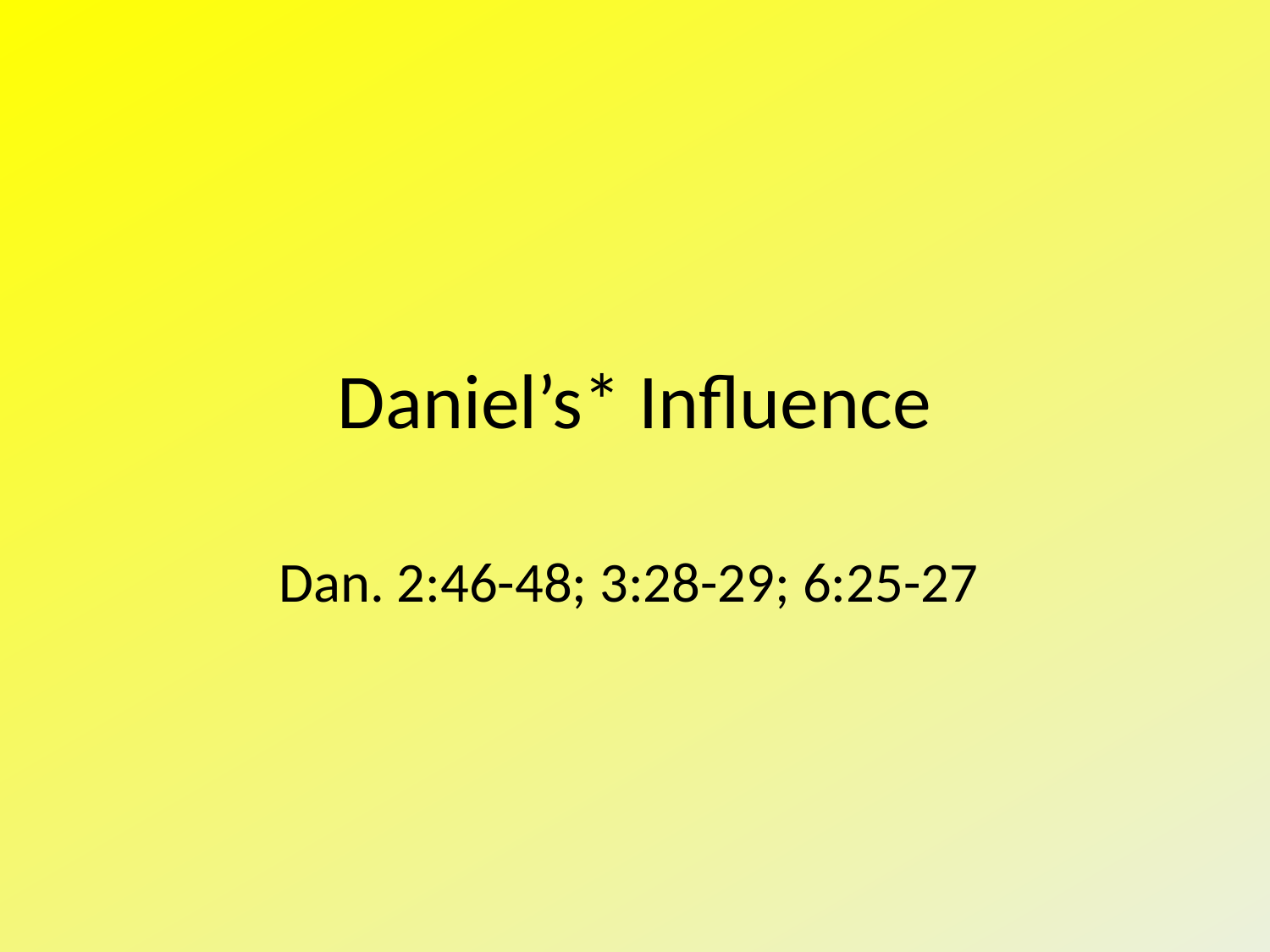

# Daniel’s* Influence
Dan. 2:46-48; 3:28-29; 6:25-27